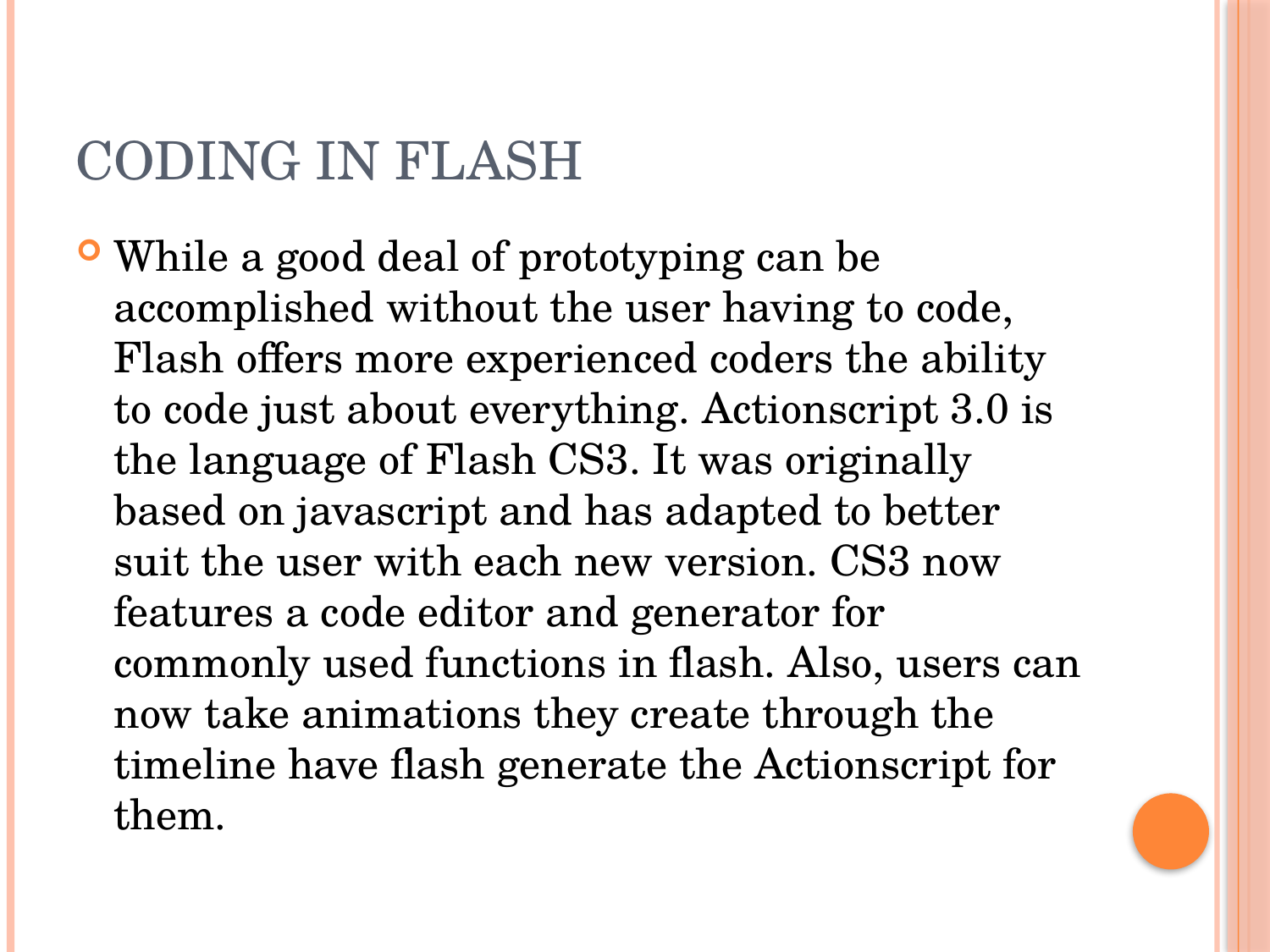

# Coding in Flash
While a good deal of prototyping can be accomplished without the user having to code, Flash offers more experienced coders the ability to code just about everything. Actionscript 3.0 is the language of Flash CS3. It was originally based on javascript and has adapted to better suit the user with each new version. CS3 now features a code editor and generator for commonly used functions in flash. Also, users can now take animations they create through the timeline have flash generate the Actionscript for them.